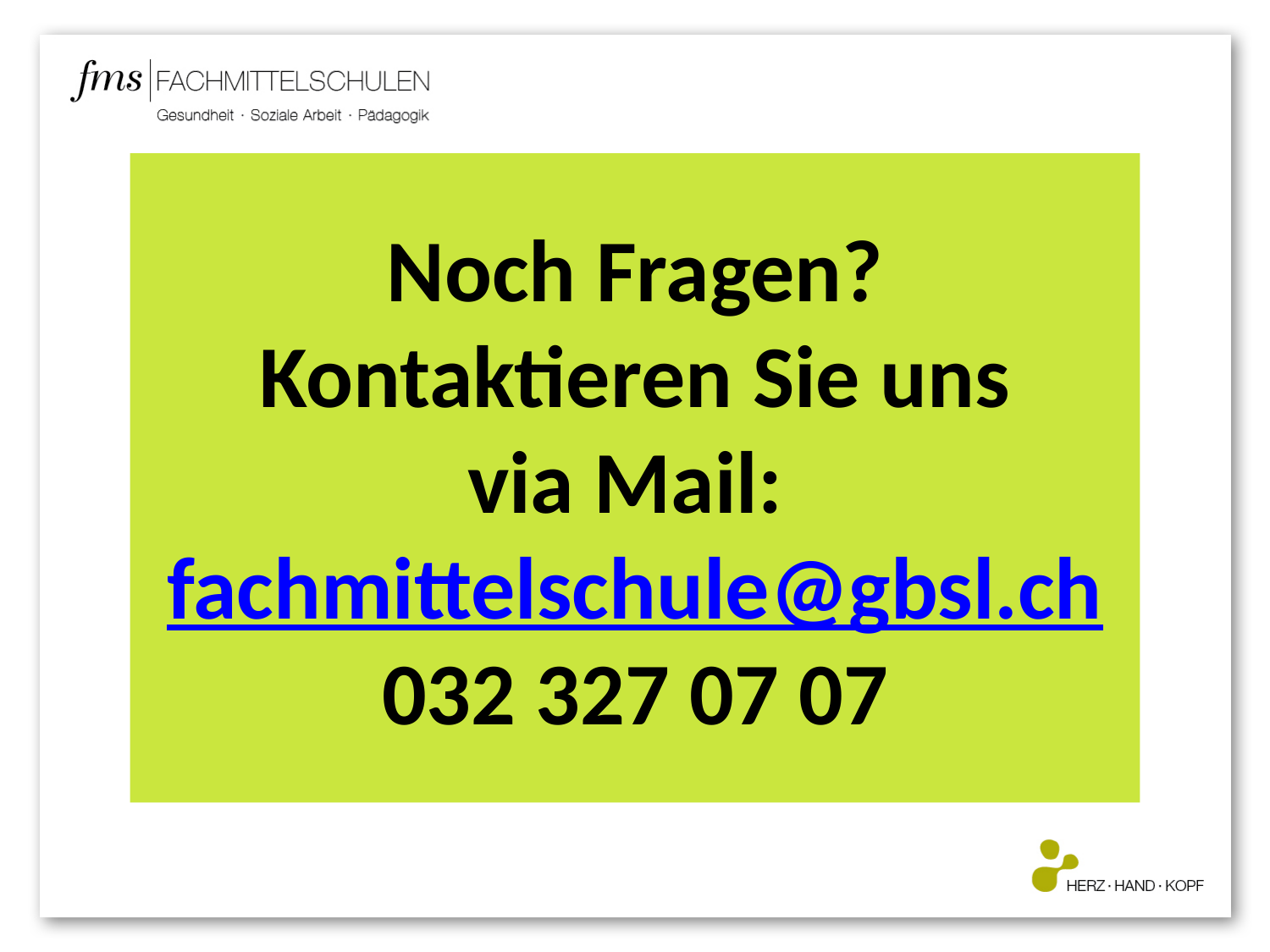

# Noch Fragen? Kontaktieren Sie uns via Mail: fachmittelschule@gbsl.ch 032 327 07 07